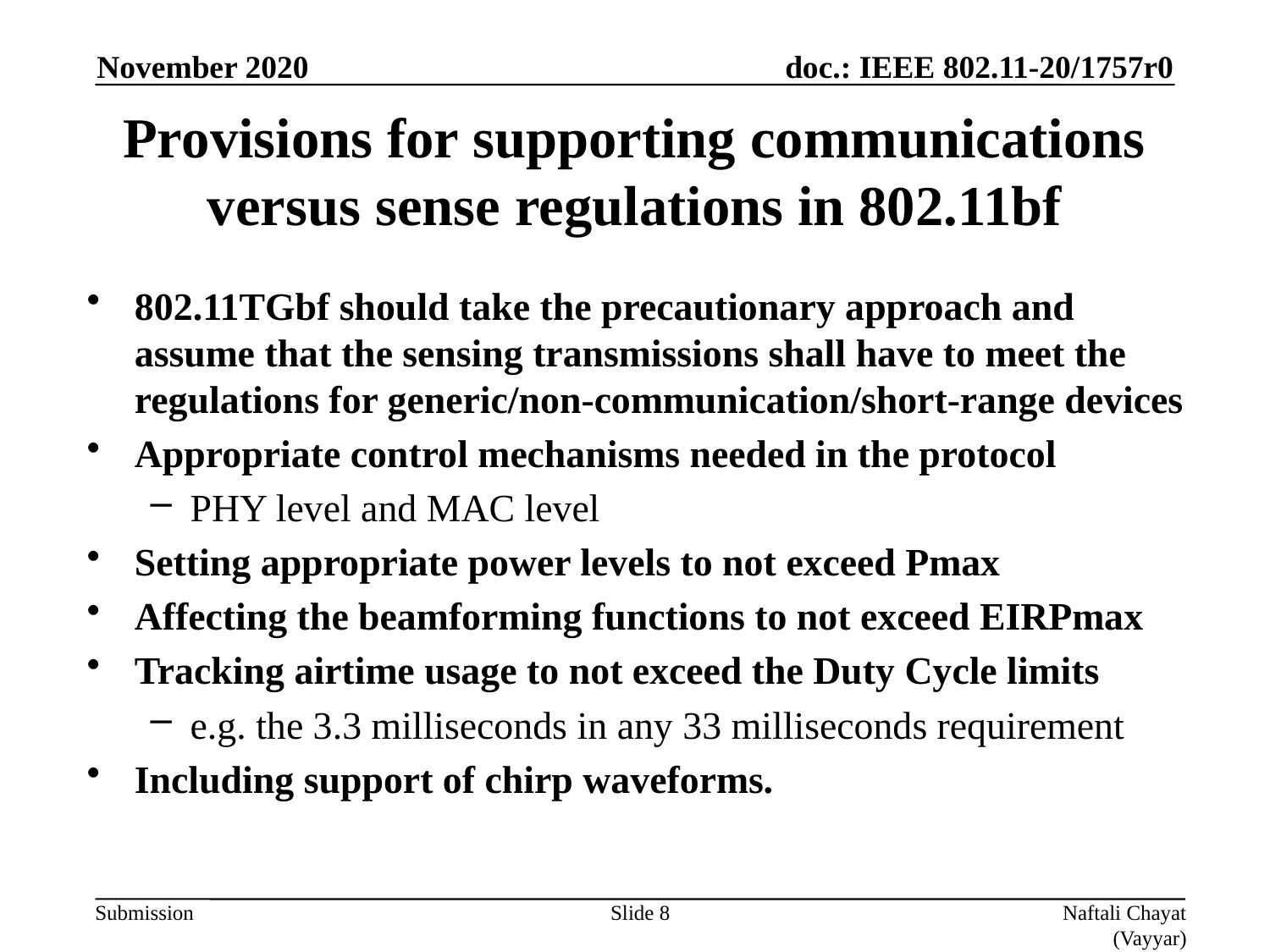

November 2020
# Provisions for supporting communications versus sense regulations in 802.11bf
802.11TGbf should take the precautionary approach and assume that the sensing transmissions shall have to meet the regulations for generic/non-communication/short-range devices
Appropriate control mechanisms needed in the protocol
PHY level and MAC level
Setting appropriate power levels to not exceed Pmax
Affecting the beamforming functions to not exceed EIRPmax
Tracking airtime usage to not exceed the Duty Cycle limits
e.g. the 3.3 milliseconds in any 33 milliseconds requirement
Including support of chirp waveforms.
Slide 8
Naftali Chayat (Vayyar)